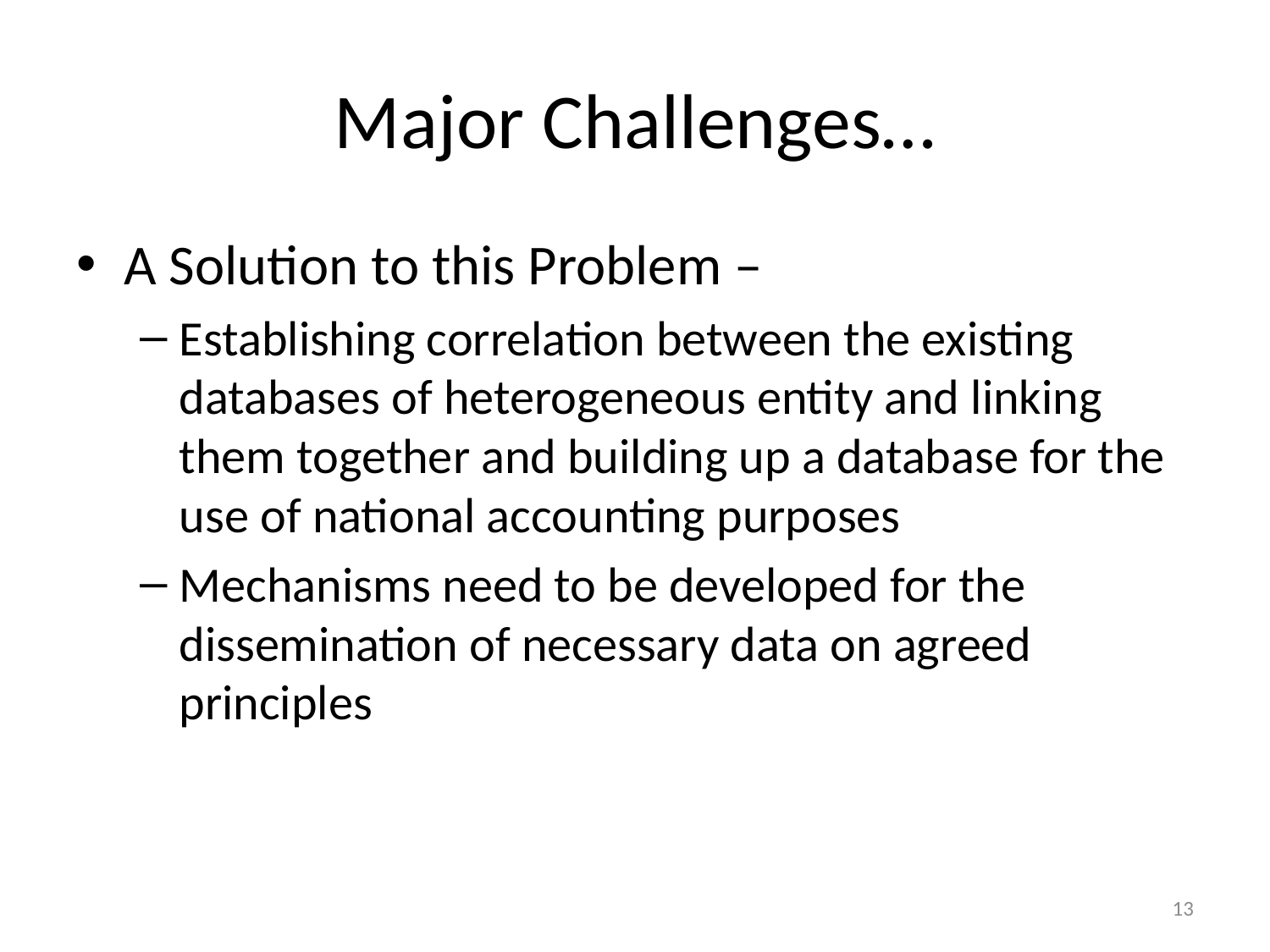

# Major Challenges…
A Solution to this Problem –
Establishing correlation between the existing databases of heterogeneous entity and linking them together and building up a database for the use of national accounting purposes
Mechanisms need to be developed for the dissemination of necessary data on agreed principles

13